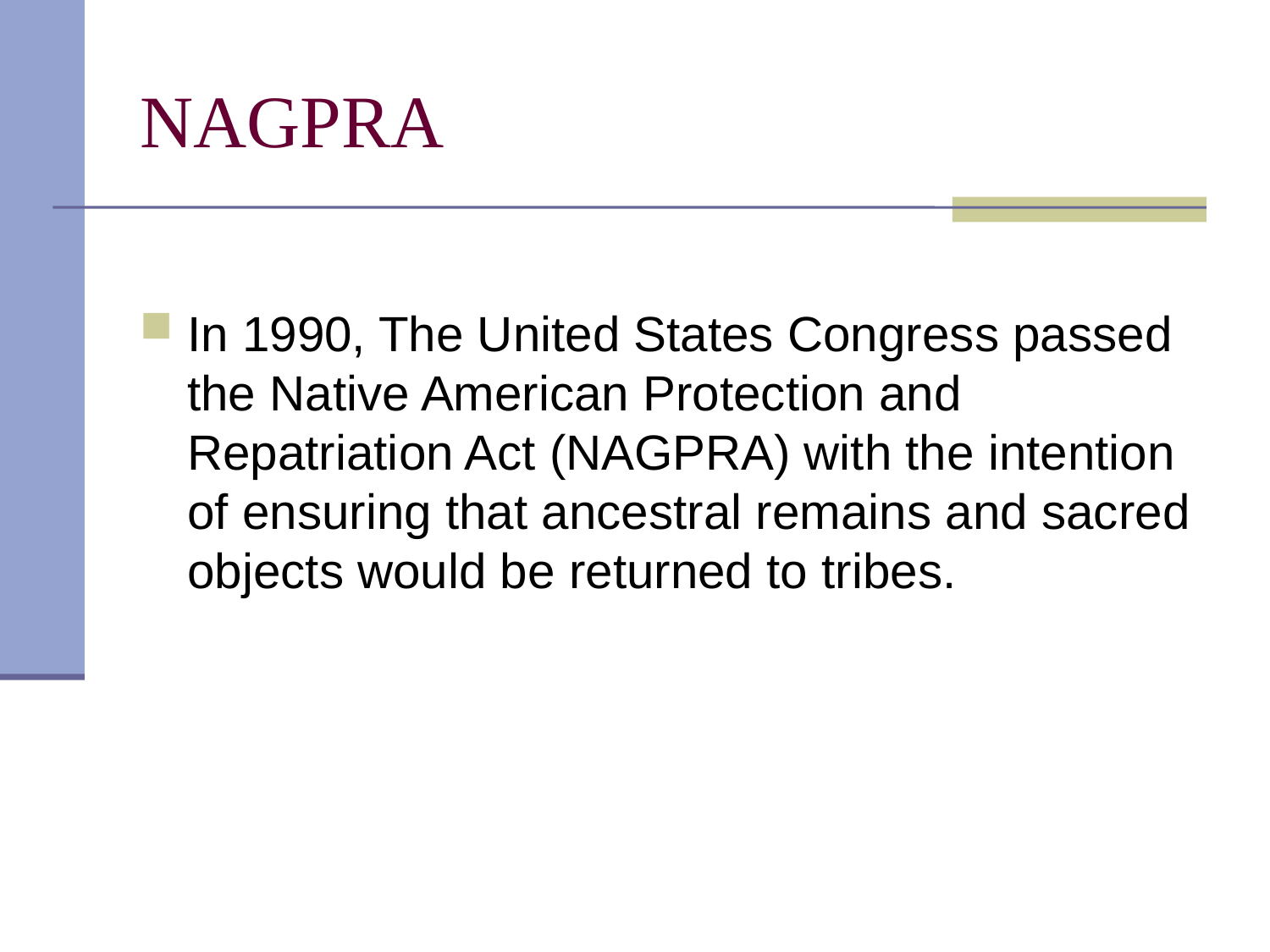

# NAGPRA
In 1990, The United States Congress passed the Native American Protection and Repatriation Act (NAGPRA) with the intention of ensuring that ancestral remains and sacred objects would be returned to tribes.